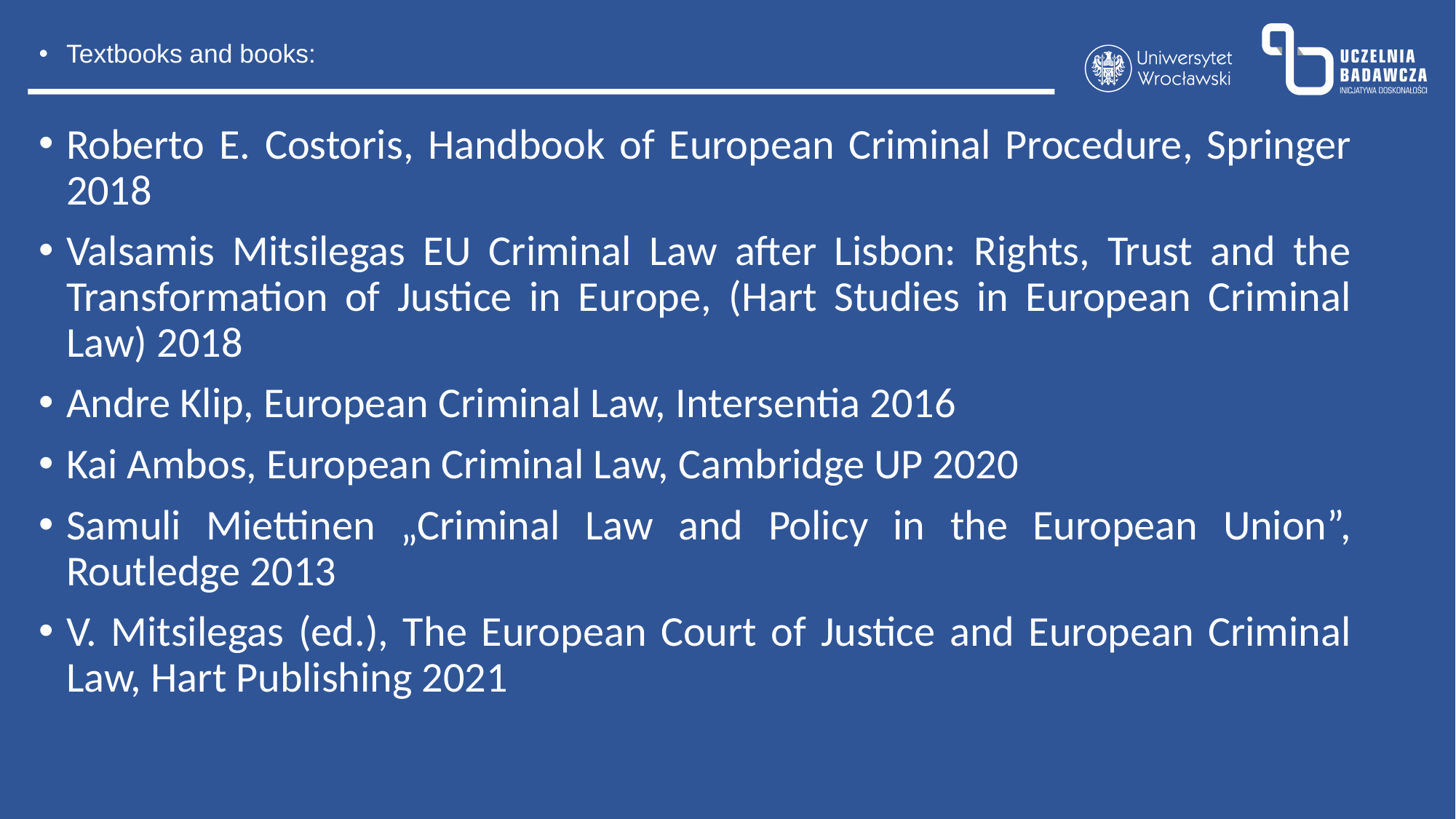

Textbooks and books:
Roberto E. Costoris, Handbook of European Criminal Procedure, Springer 2018
Valsamis Mitsilegas EU Criminal Law after Lisbon: Rights, Trust and the Transformation of Justice in Europe, (Hart Studies in European Criminal Law) 2018
Andre Klip, European Criminal Law, Intersentia 2016
Kai Ambos, European Criminal Law, Cambridge UP 2020
Samuli Miettinen „Criminal Law and Policy in the European Union”, Routledge 2013
V. Mitsilegas (ed.), The European Court of Justice and European Criminal Law, Hart Publishing 2021